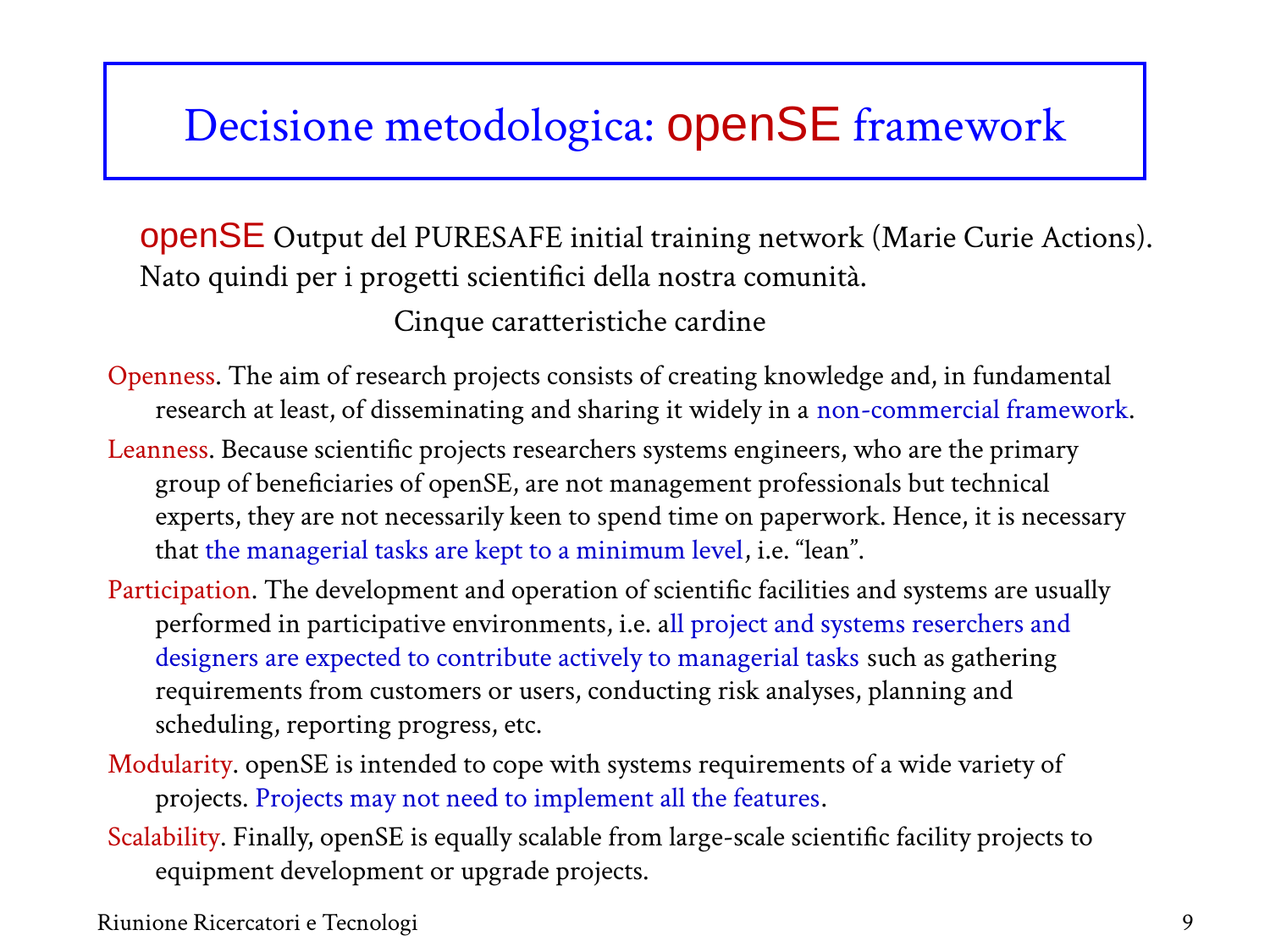

# Decisione metodologica: openSE framework
openSE Output del PURESAFE initial training network (Marie Curie Actions). Nato quindi per i progetti scientifici della nostra comunità.
		Cinque caratteristiche cardine

Openness. The aim of research projects consists of creating knowledge and, in fundamental research at least, of disseminating and sharing it widely in a non-commercial framework.
Leanness. Because scientific projects researchers systems engineers, who are the primary group of beneficiaries of openSE, are not management professionals but technical experts, they are not necessarily keen to spend time on paperwork. Hence, it is necessary that the managerial tasks are kept to a minimum level, i.e. “lean”.
Participation. The development and operation of scientific facilities and systems are usually performed in participative environments, i.e. all project and systems reserchers and designers are expected to contribute actively to managerial tasks such as gathering requirements from customers or users, conducting risk analyses, planning and scheduling, reporting progress, etc.
Modularity. openSE is intended to cope with systems requirements of a wide variety of projects. Projects may not need to implement all the features.
Scalability. Finally, openSE is equally scalable from large-scale scientific facility projects to equipment development or upgrade projects.

Riunione Ricercatori e Tecnologi
9